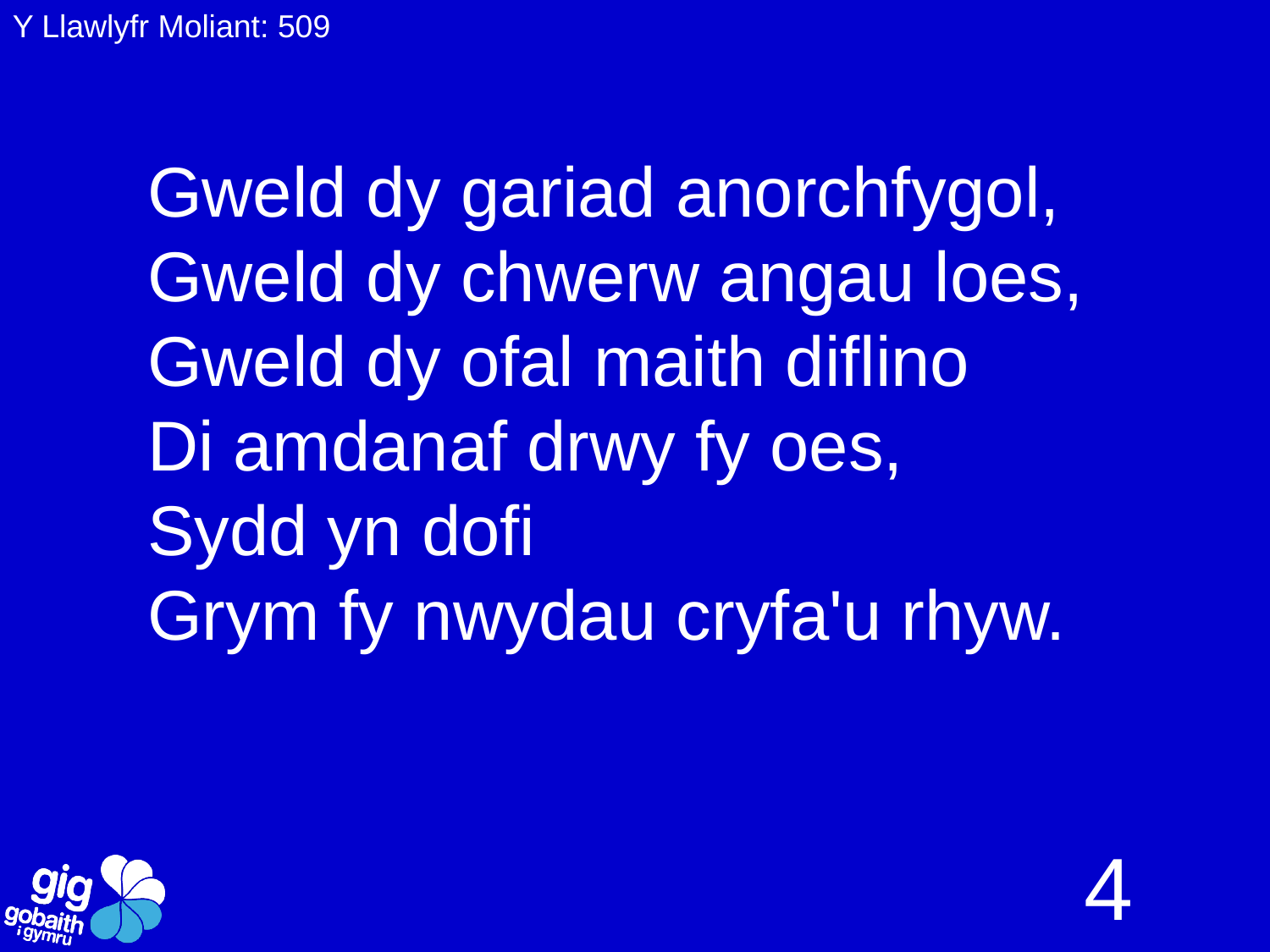

Y Llawlyfr Moliant: 509

Gweld dy gariad anorchfygol,
Gweld dy chwerw angau loes,
Gweld dy ofal maith diflino
Di amdanaf drwy fy oes,
Sydd yn dofi
Grym fy nwydau cryfa'u rhyw.
4